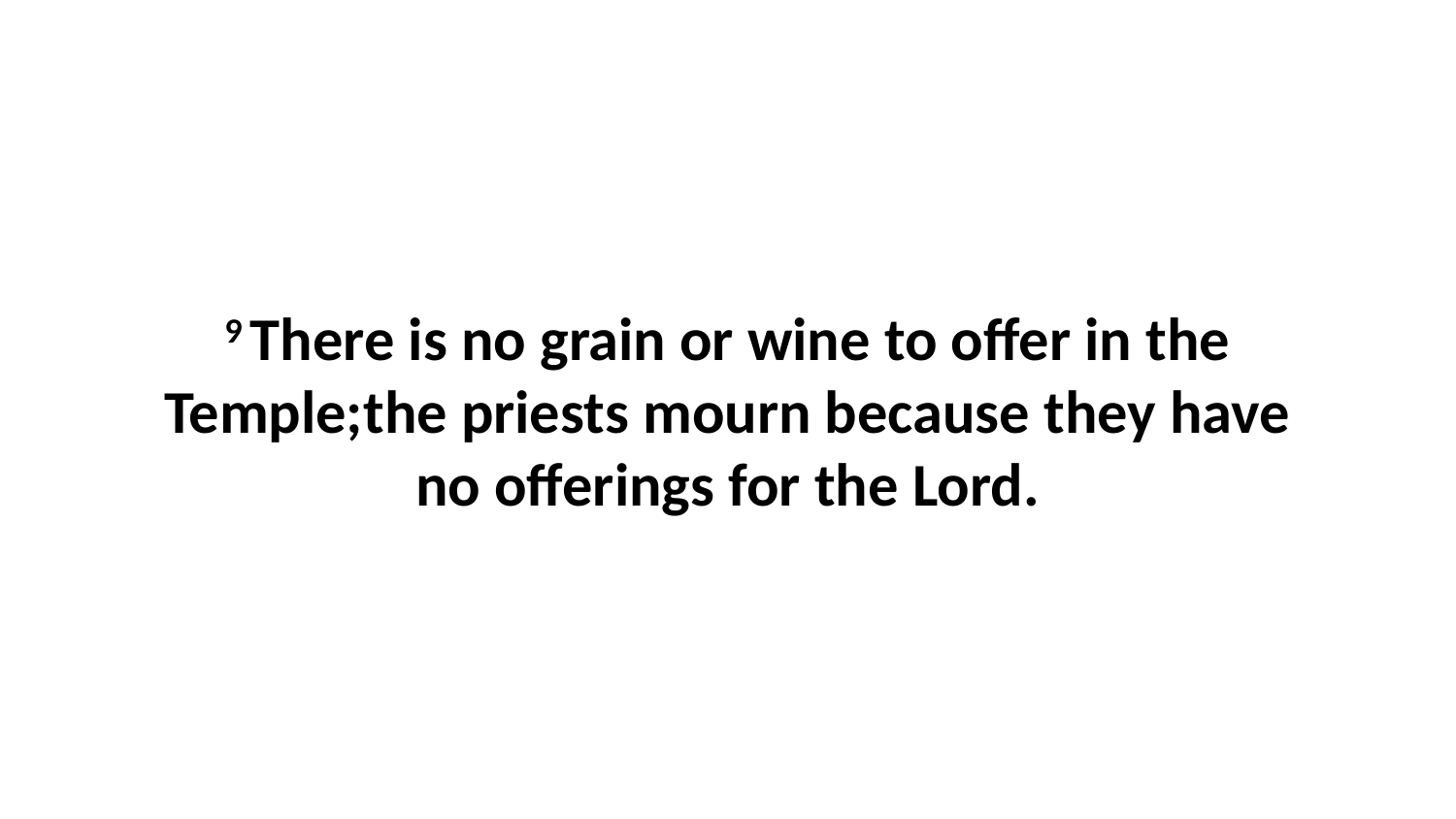

9 There is no grain or wine to offer in the Temple;the priests mourn because they have no offerings for the Lord.